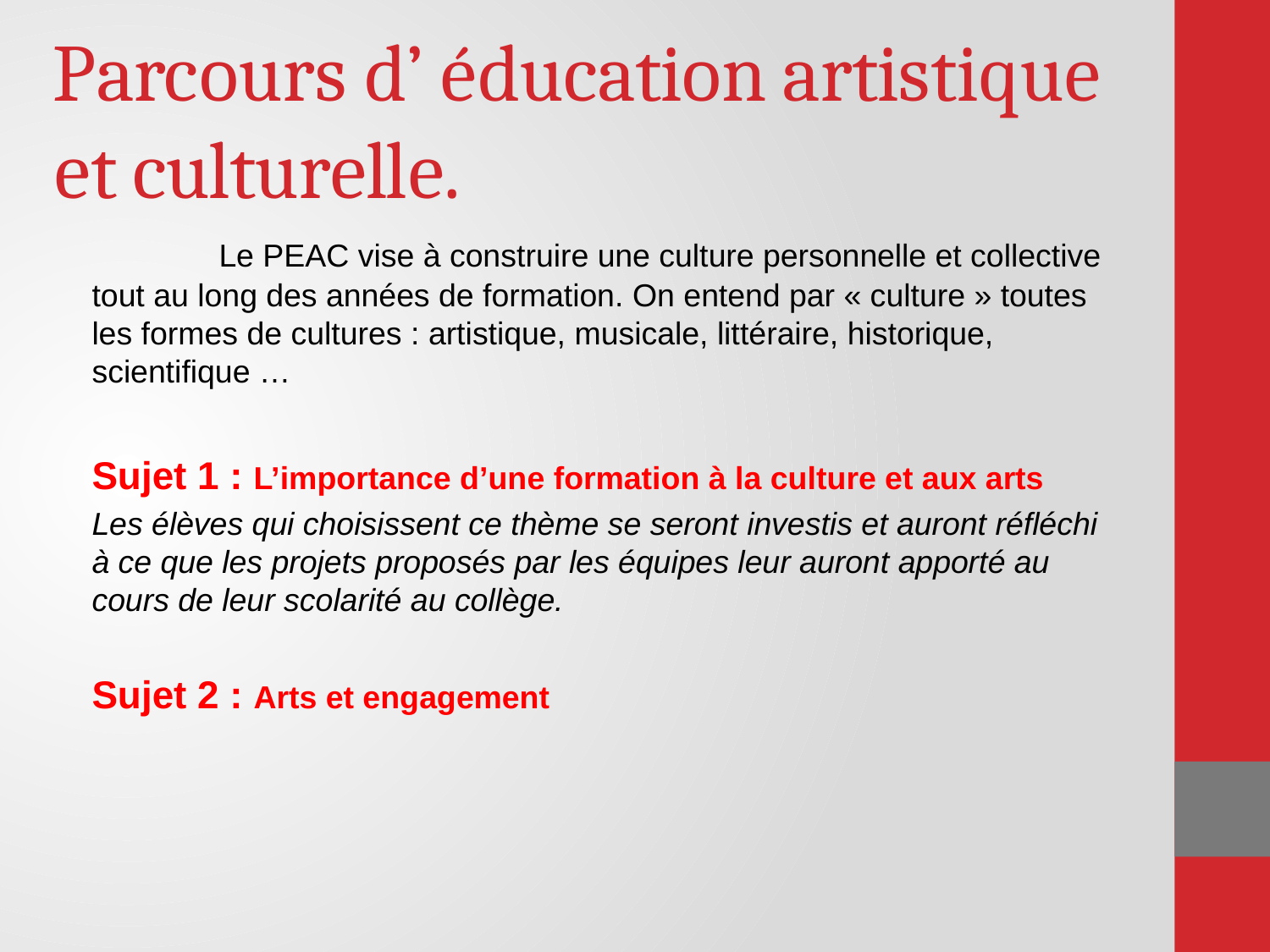

# Parcours d’ éducation artistique et culturelle.
	Le PEAC vise à construire une culture personnelle et collective tout au long des années de formation. On entend par « culture » toutes les formes de cultures : artistique, musicale, littéraire, historique, scientifique …

Sujet 1 : L’importance d’une formation à la culture et aux arts
Les élèves qui choisissent ce thème se seront investis et auront réfléchi à ce que les projets proposés par les équipes leur auront apporté au cours de leur scolarité au collège.

Sujet 2 : Arts et engagement